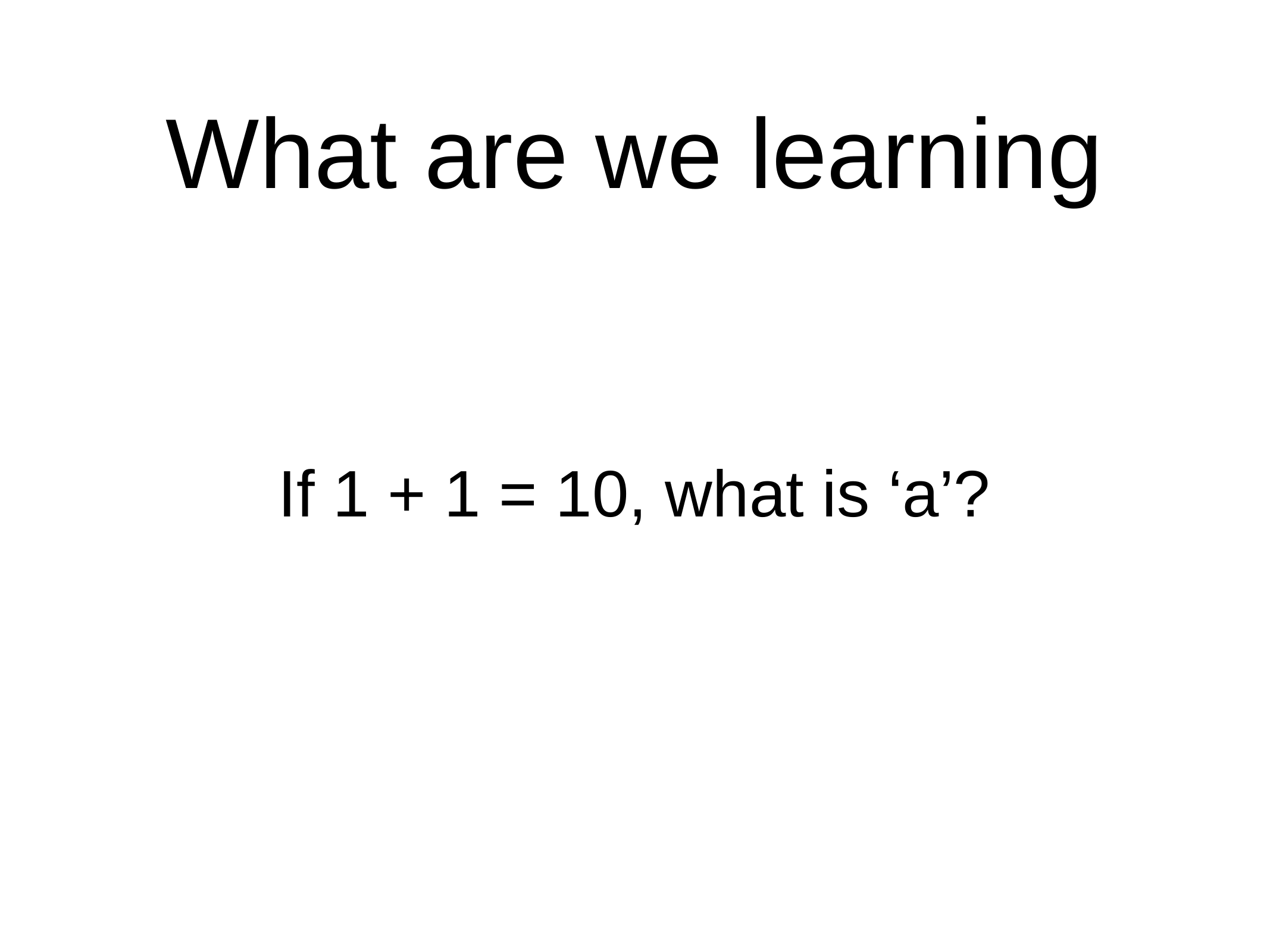

# What are we learning
If 1 + 1 = 10, what is ‘a’?